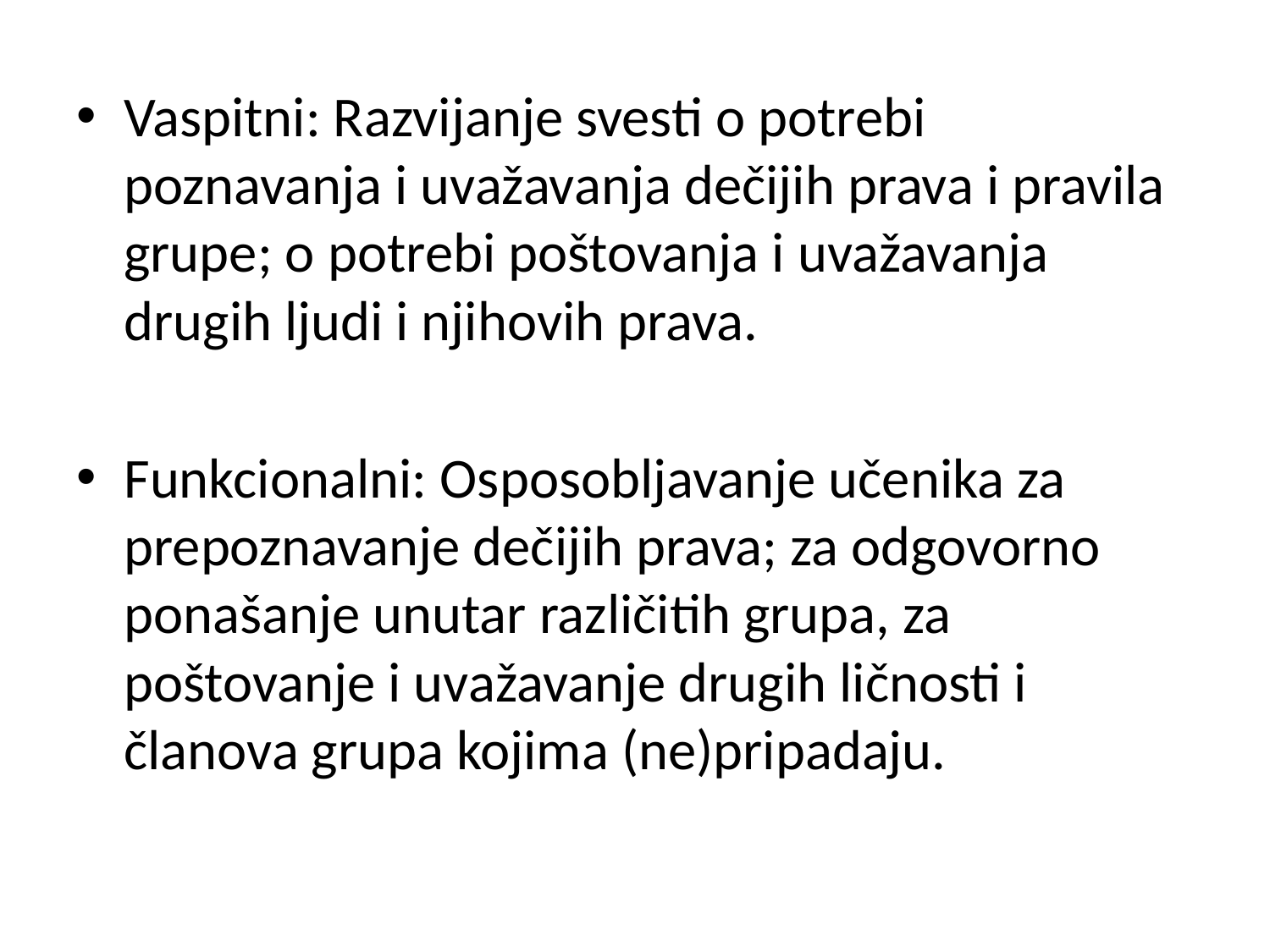

#
Vaspitni: Razvijanje svesti o potrebi poznavanja i uvažavanja dečijih prava i pravila grupe; o potrebi poštovanja i uvažavanja drugih ljudi i njihovih prava.

Funkcionalni: Osposobljavanje učenika za prepoznavanje dečijih prava; za odgovorno ponašanje unutar različitih grupa, za poštovanje i uvažavanje drugih ličnosti i članova grupa kojima (ne)pripadaju.